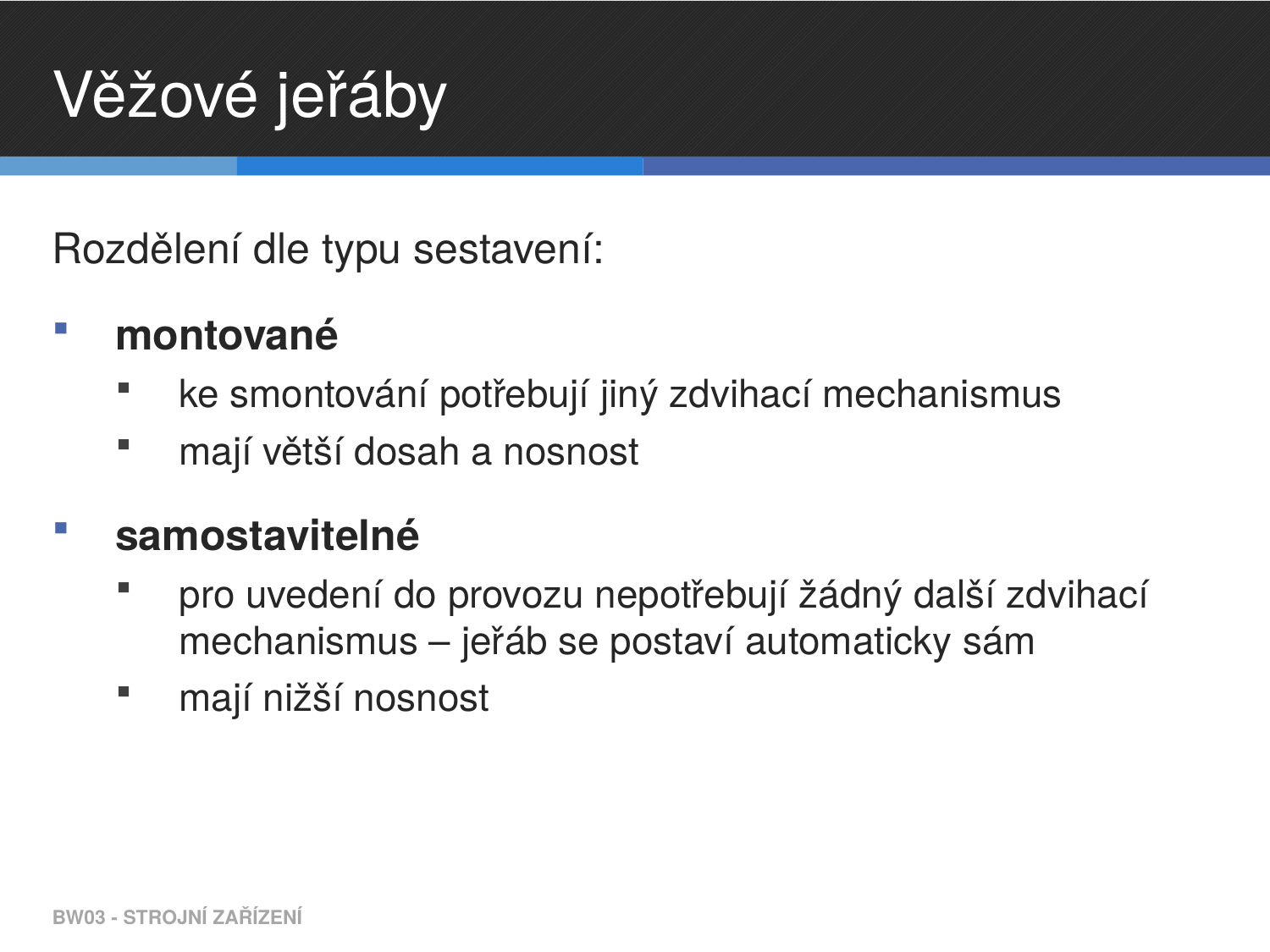

# Věžové jeřáby
Rozdělení dle typu sestavení:
montované
ke smontování potřebují jiný zdvihací mechanismus
mají větší dosah a nosnost
samostavitelné
pro uvedení do provozu nepotřebují žádný další zdvihací mechanismus – jeřáb se postaví automaticky sám
mají nižší nosnost

BW03 - STROJNÍ ZAŘÍZENÍ